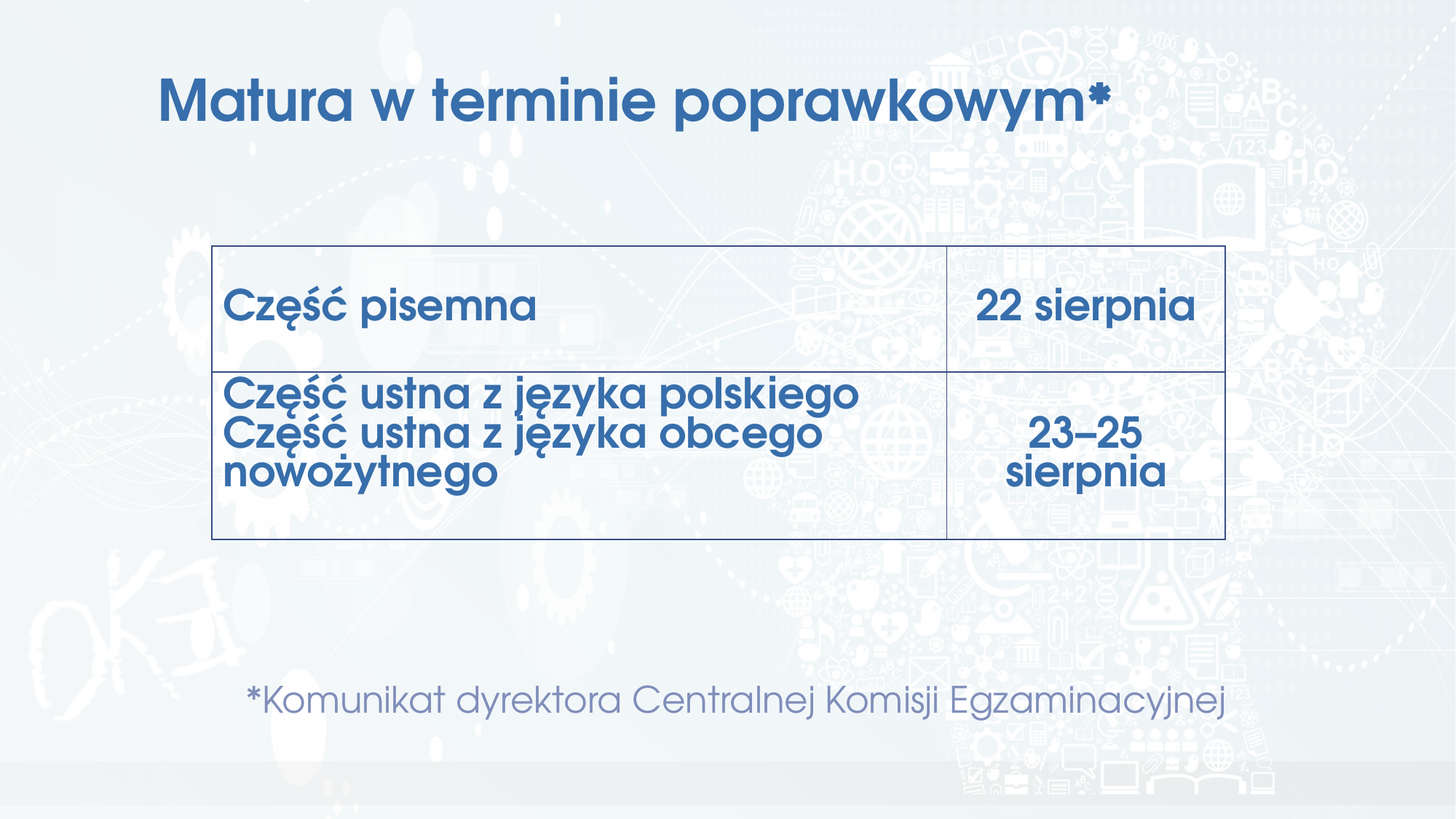

# Matura w terminie poprawkowym*
| Część pisemna | 22 sierpnia |
| --- | --- |
| Część ustna z języka polskiego Część ustna z języka obcego nowożytnego | 23–25 sierpnia |
*Komunikat dyrektora Centralnej Komisji Egzaminacyjnej